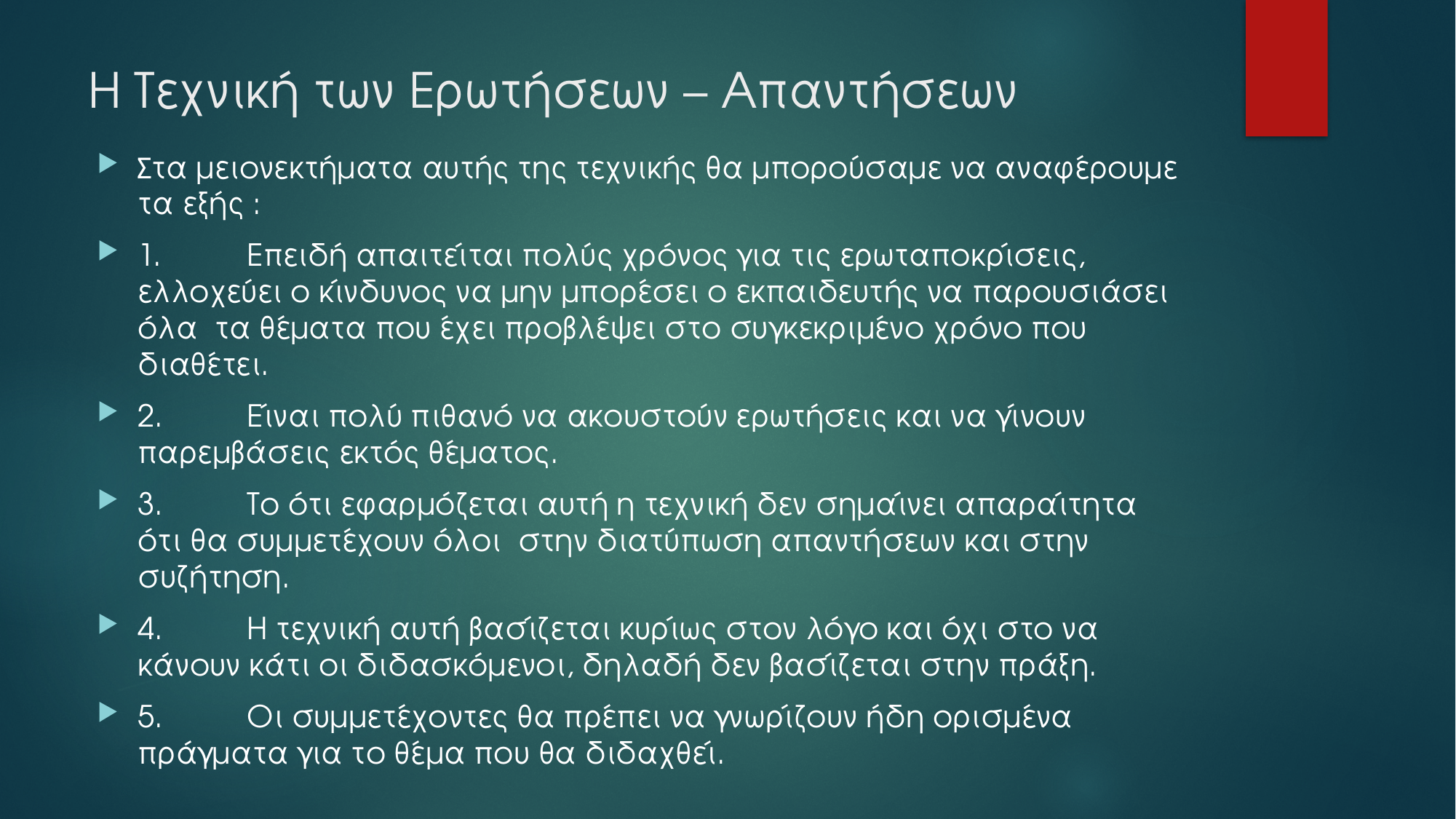

# Η Τεχνική των Ερωτήσεων – Απαντήσεων
Στα μειονεκτήματα αυτής της τεχνικής θα μπορούσαμε να αναφέρουμε τα εξής :
1.	Επειδή απαιτείται πολύς χρόνος για τις ερωταποκρίσεις, ελλοχεύει ο κίνδυνος να μην μπορέσει ο εκπαιδευτής να παρουσιάσει όλα  τα θέματα που έχει προβλέψει στο συγκεκριμένο χρόνο που διαθέτει.
2.	Είναι πολύ πιθανό να ακουστούν ερωτήσεις και να γίνουν παρεμβάσεις εκτός θέματος.
3.	Το ότι εφαρμόζεται αυτή η τεχνική δεν σημαίνει απαραίτητα ότι θα συμμετέχουν όλοι  στην διατύπωση απαντήσεων και στην συζήτηση.
4.	Η τεχνική αυτή βασίζεται κυρίως στον λόγο και όχι στο να κάνουν κάτι οι διδασκόμενοι, δηλαδή δεν βασίζεται στην πράξη.
5.	Οι συμμετέχοντες θα πρέπει να γνωρίζουν ήδη ορισμένα πράγματα για το θέμα που θα διδαχθεί.